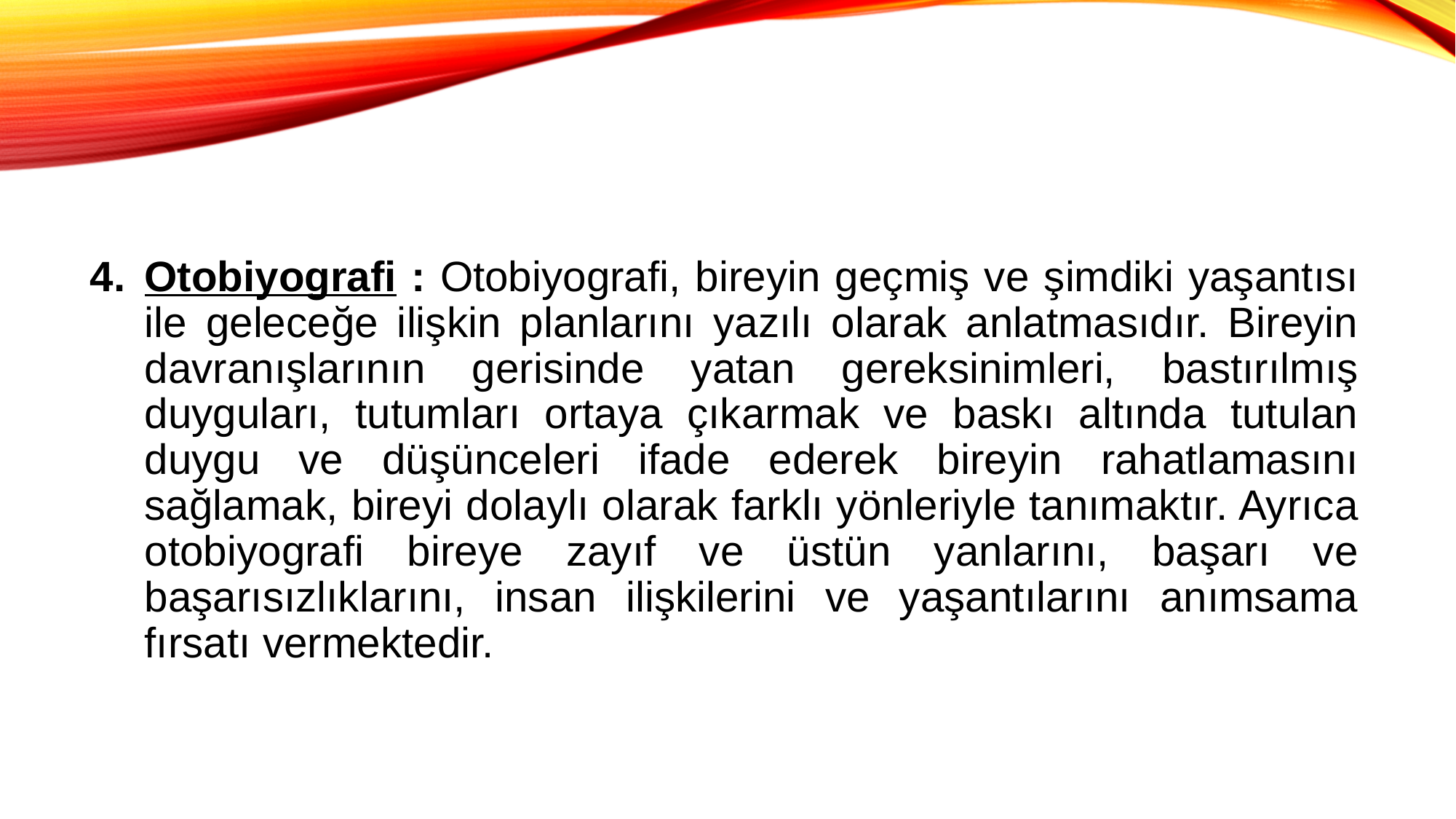

Otobiyografi : Otobiyografi, bireyin geçmiş ve şimdiki yaşantısı ile geleceğe ilişkin planlarını yazılı olarak anlatmasıdır. Bireyin davranışlarının gerisinde yatan gereksinimleri, bastırılmış duyguları, tutumları ortaya çıkarmak ve baskı altında tutulan duygu ve düşünceleri ifade ederek bireyin rahatlamasını sağlamak, bireyi dolaylı olarak farklı yönleriyle tanımaktır. Ayrıca otobiyografi bireye zayıf ve üstün yanlarını, başarı ve başarısızlıklarını, insan ilişkilerini ve yaşantılarını anımsama fırsatı vermektedir.